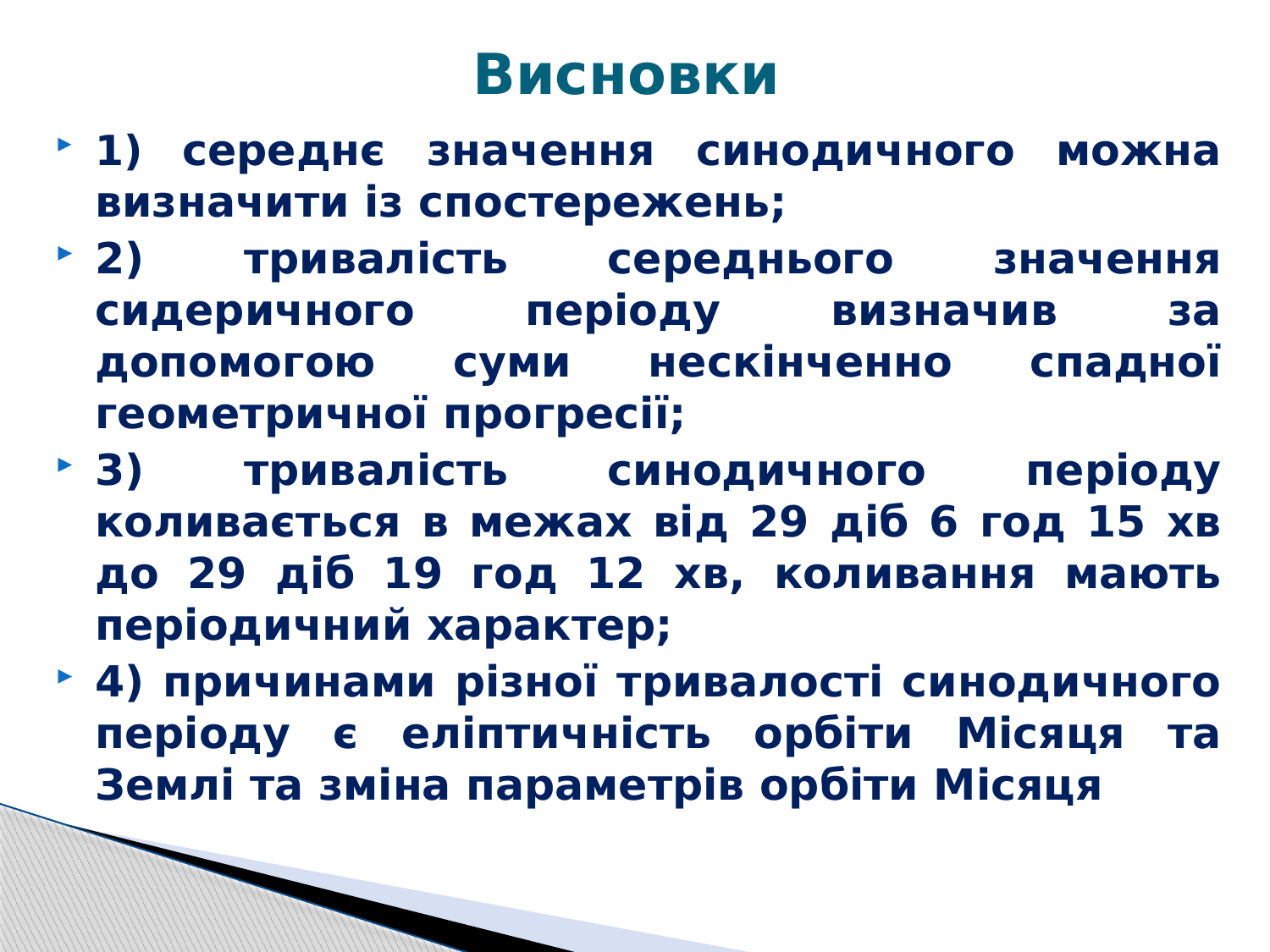

# Висновки
1) середнє значення синодичного можна визначити із спостережень;
2) тривалість середнього значення сидеричного періоду визначив за допомогою суми нескінченно спадної геометричної прогресії;
3) тривалість синодичного періоду коливається в межах від 29 діб 6 год 15 хв до 29 діб 19 год 12 хв, коливання мають періодичний характер;
4) причинами різної тривалості синодичного періоду є еліптичність орбіти Місяця та Землі та зміна параметрів орбіти Місяця